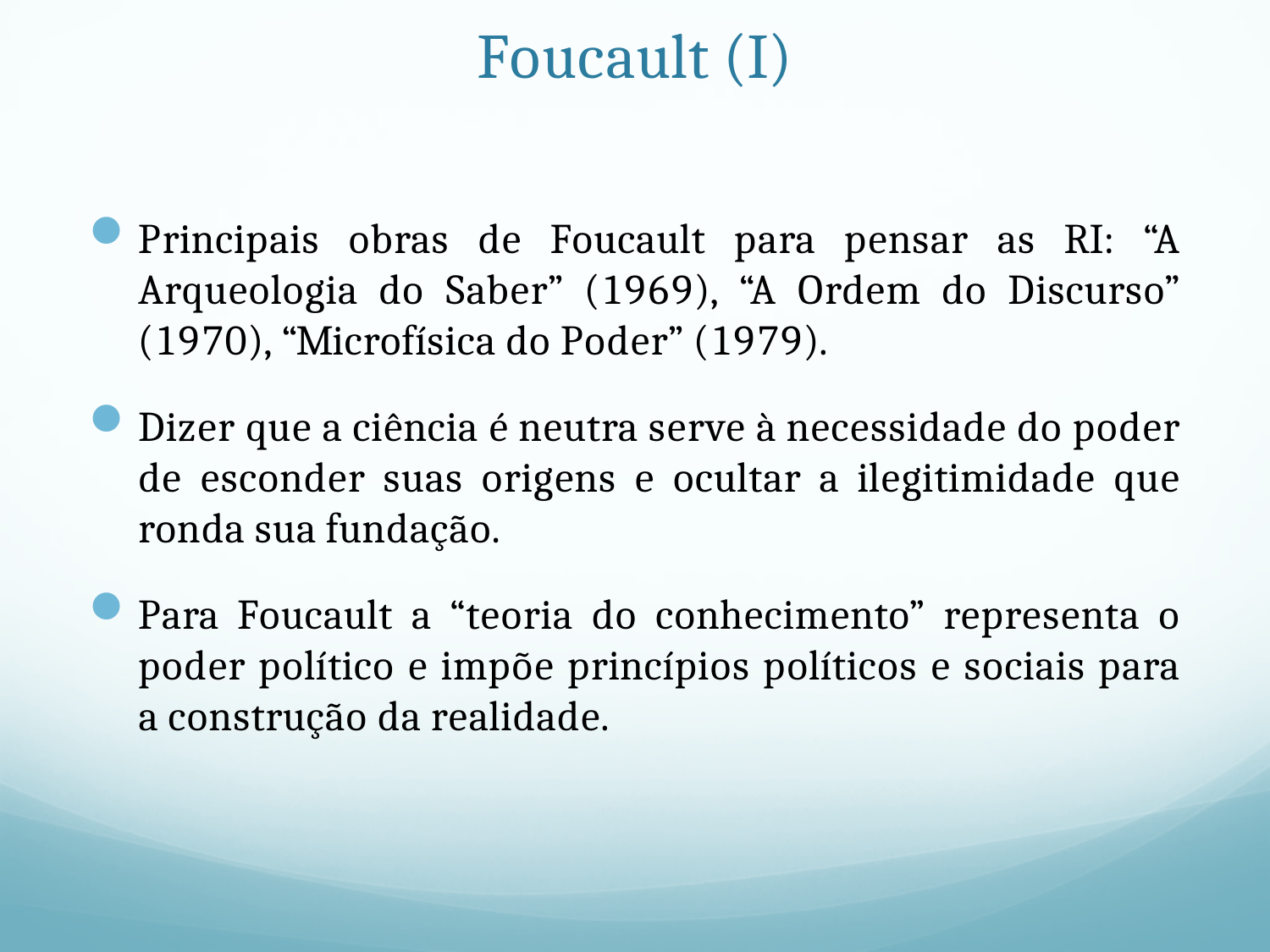

# Foucault (I)

Principais obras de Foucault para pensar as RI: “A Arqueologia do Saber” (1969), “A Ordem do Discurso” (1970), “Microfísica do Poder” (1979).
Dizer que a ciência é neutra serve à necessidade do poder de esconder suas origens e ocultar a ilegitimidade que ronda sua fundação.
Para Foucault a “teoria do conhecimento” representa o poder político e impõe princípios políticos e sociais para a construção da realidade.